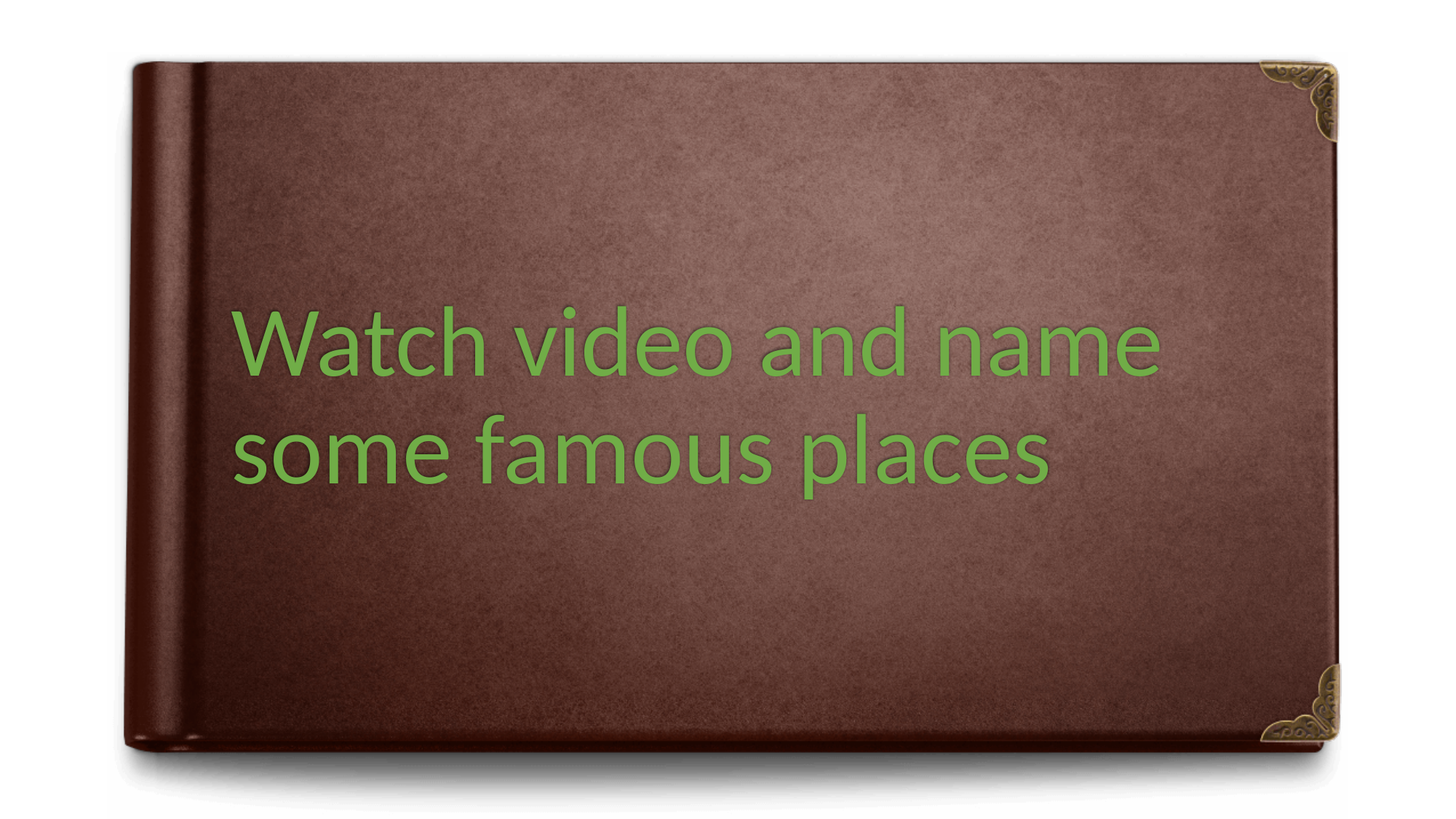

# Watch video and name some famous places